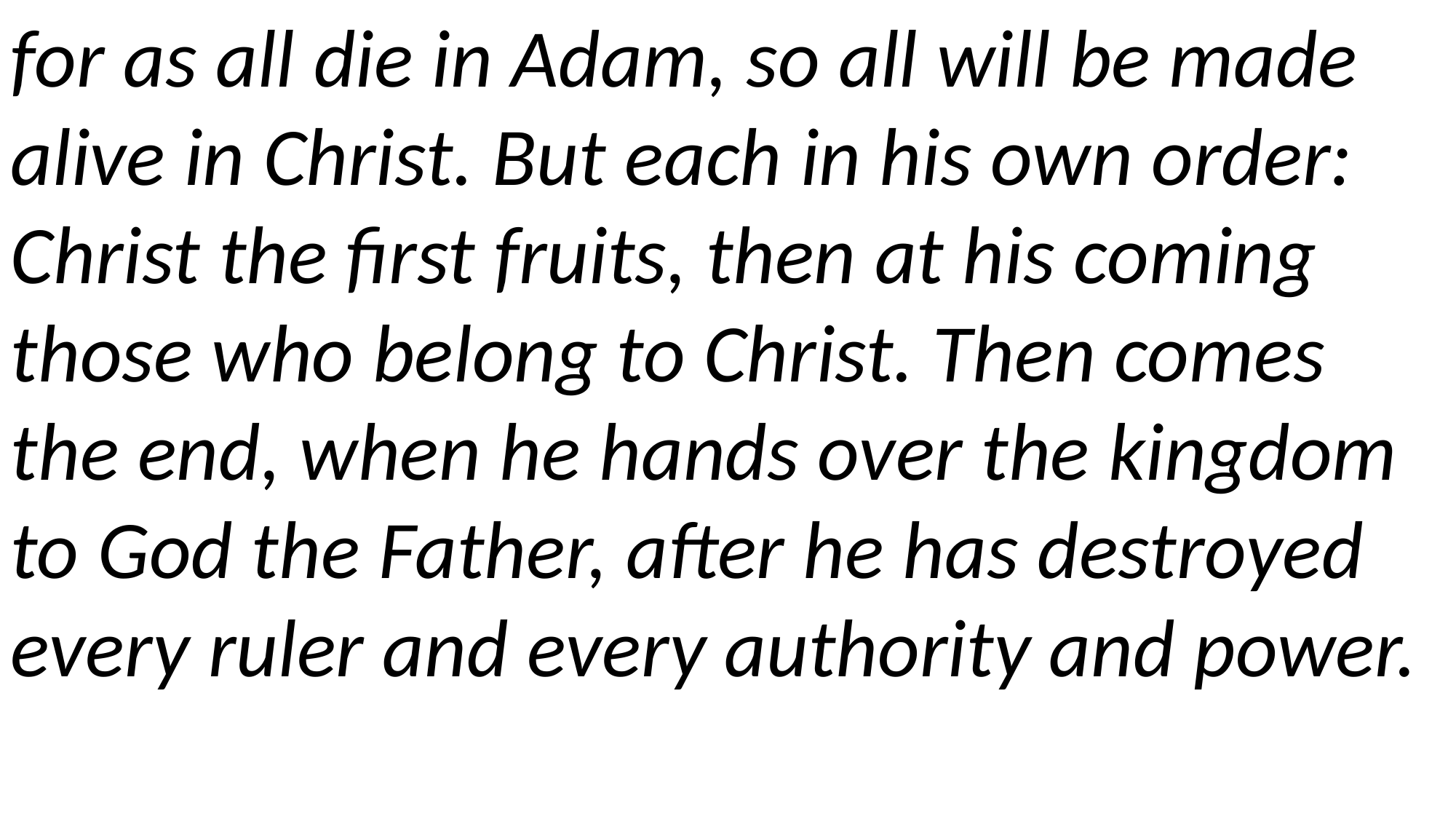

for as all die in Adam, so all will be made alive in Christ. But each in his own order: Christ the first fruits, then at his coming those who belong to Christ. Then comes the end, when he hands over the kingdom to God the Father, after he has destroyed every ruler and every authority and power.